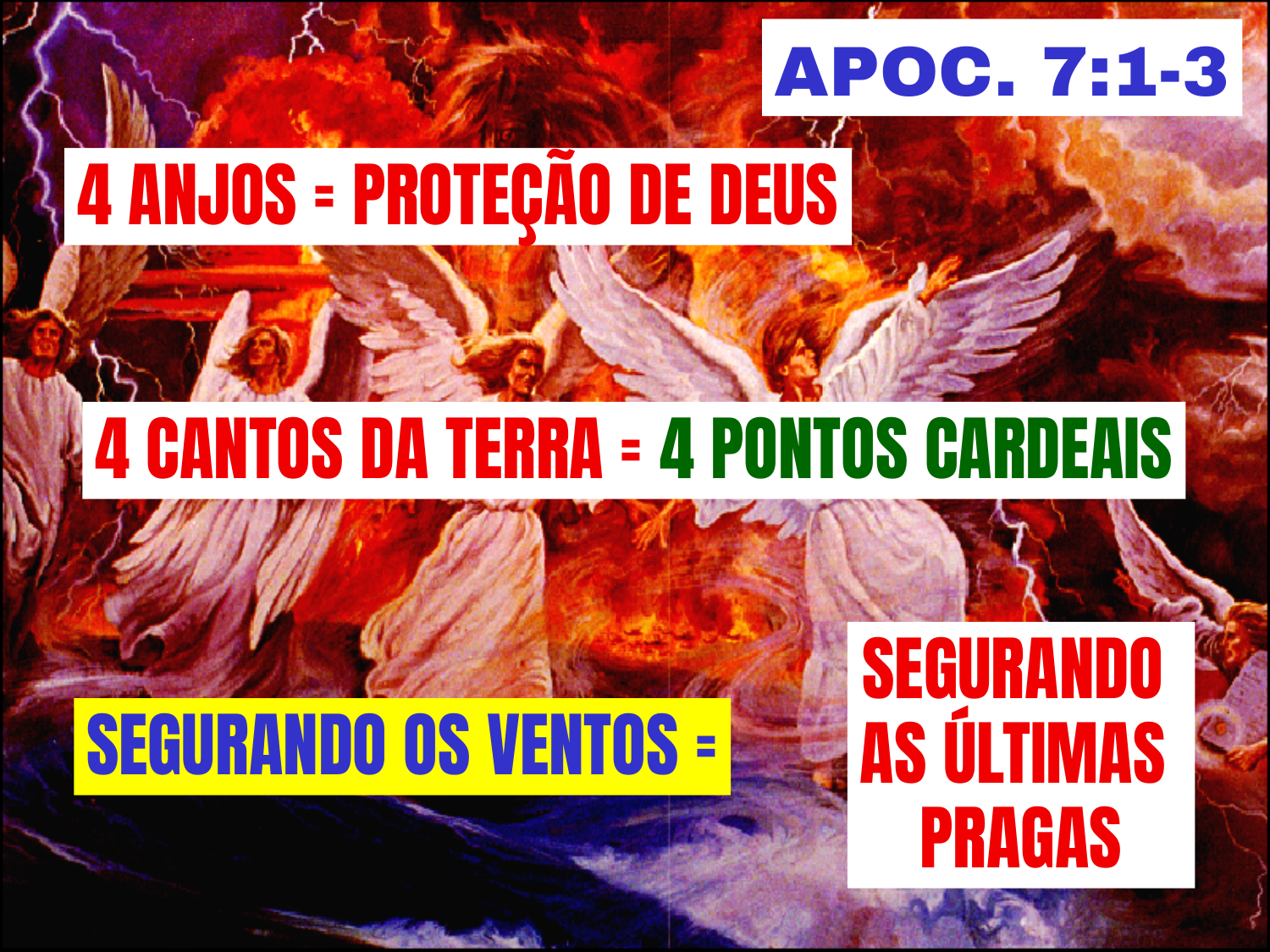

APOC. 7:1-3
4 ANJOS = PROTEÇÃO DE DEUS
4 CANTOS DA TERRA = 4 PONTOS CARDEAIS
SEGURANDO
AS ÚLTIMAS
PRAGAS
SEGURANDO OS VENTOS =